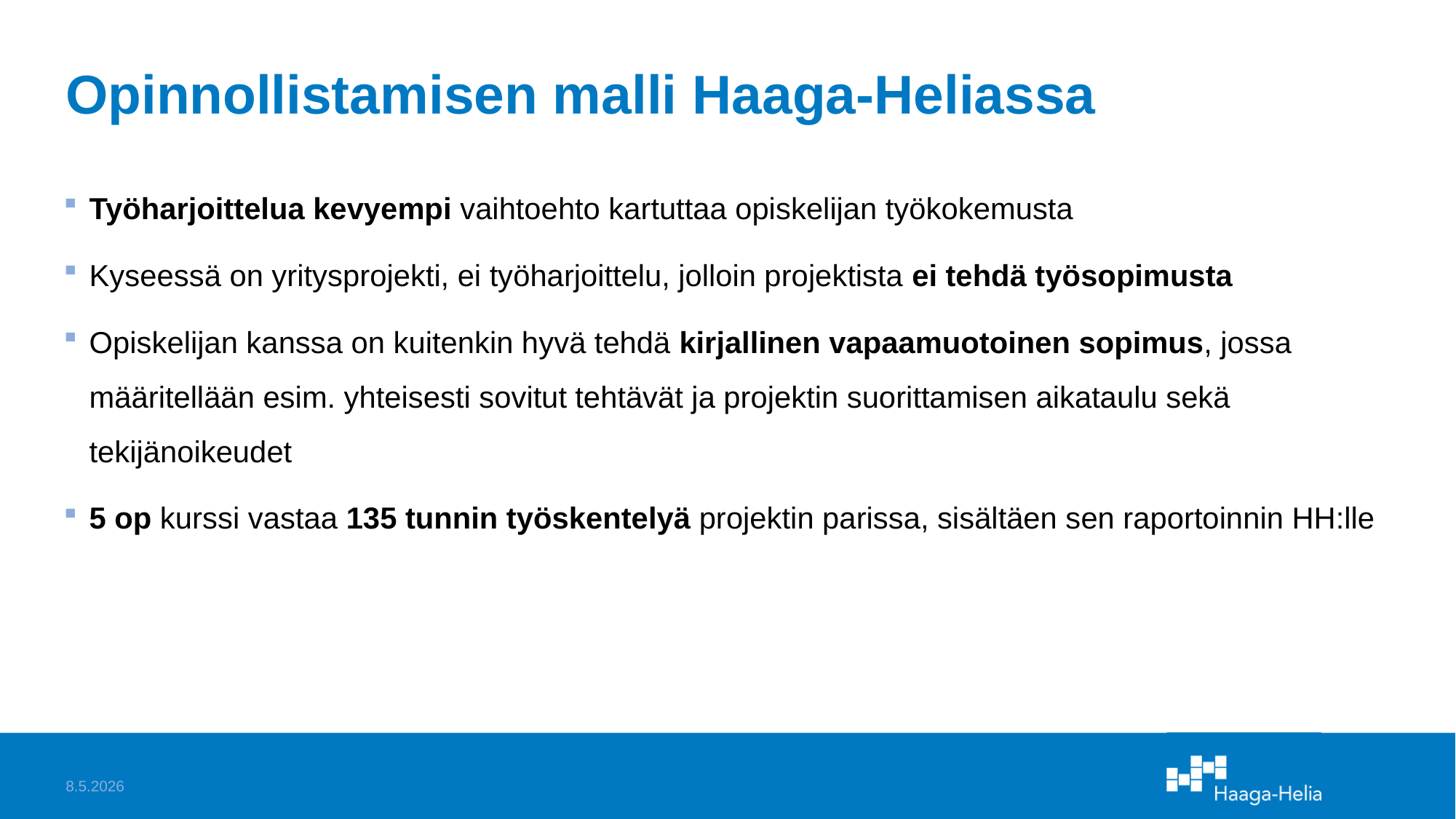

# Opinnollistamisen malli Haaga-Heliassa
Työharjoittelua kevyempi vaihtoehto kartuttaa opiskelijan työkokemusta
Kyseessä on yritysprojekti, ei työharjoittelu, jolloin projektista ei tehdä työsopimusta
Opiskelijan kanssa on kuitenkin hyvä tehdä kirjallinen vapaamuotoinen sopimus, jossa määritellään esim. yhteisesti sovitut tehtävät ja projektin suorittamisen aikataulu sekä tekijänoikeudet
5 op kurssi vastaa 135 tunnin työskentelyä projektin parissa, sisältäen sen raportoinnin HH:lle

8.5.2026